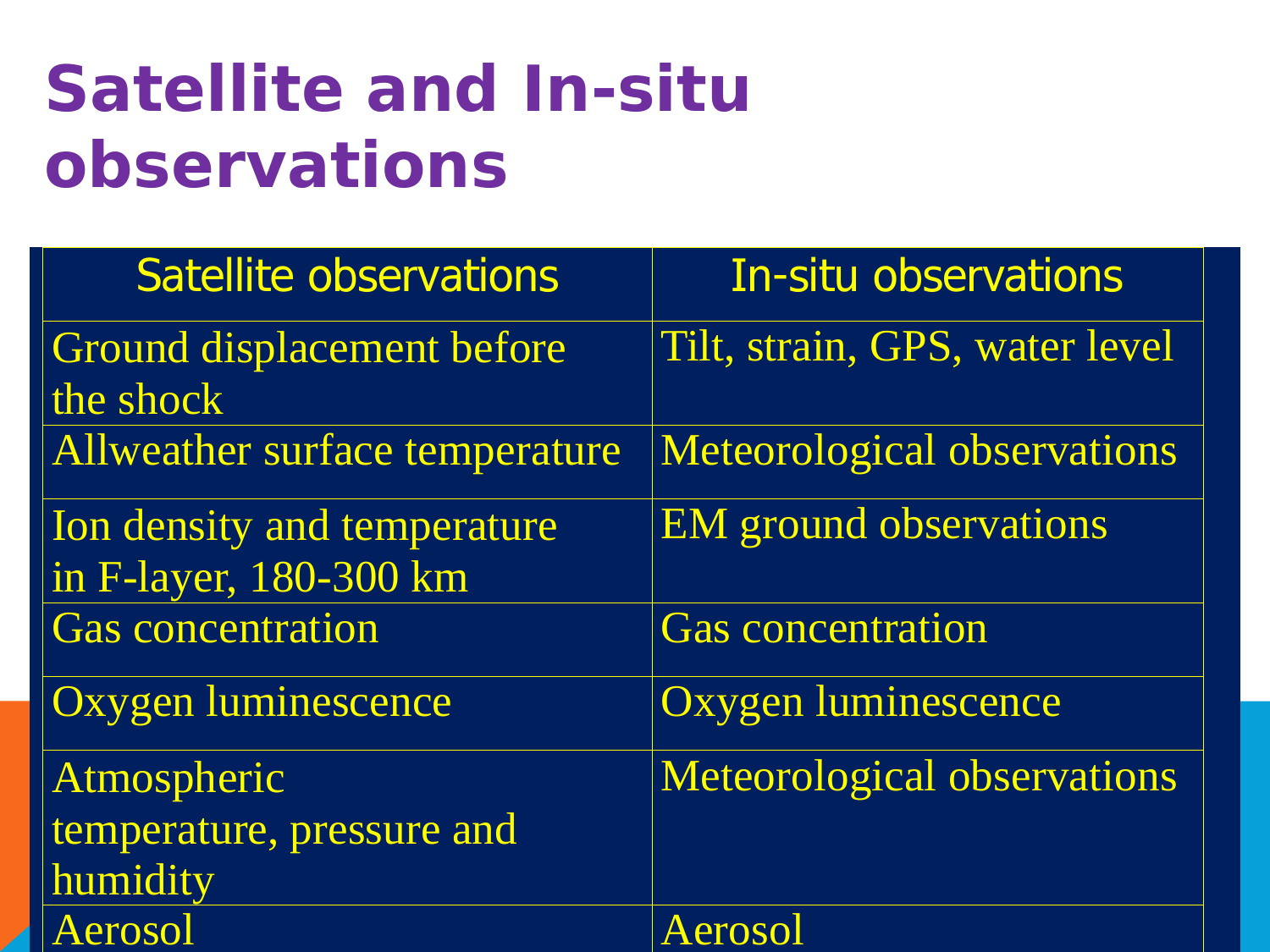

# Satellite and In-situ observations
|  | Satellite observations | In-situ observations |  |
| --- | --- | --- | --- |
|  | Ground displacement before the shock | Tilt, strain, GPS, water level |  |
|  | Allweather surface temperature | Meteorological observations |  |
|  | Ion density and temperature in F-layer, 180-300 km | EM ground observations |  |
|  | Gas concentration | Gas concentration |  |
|  | Oxygen luminescence | Oxygen luminescence |  |
|  | Atmospheric temperature, pressure and humidity | Meteorological observations |  |
|  | Aerosol | Aerosol |  |
|  |  |  |  |